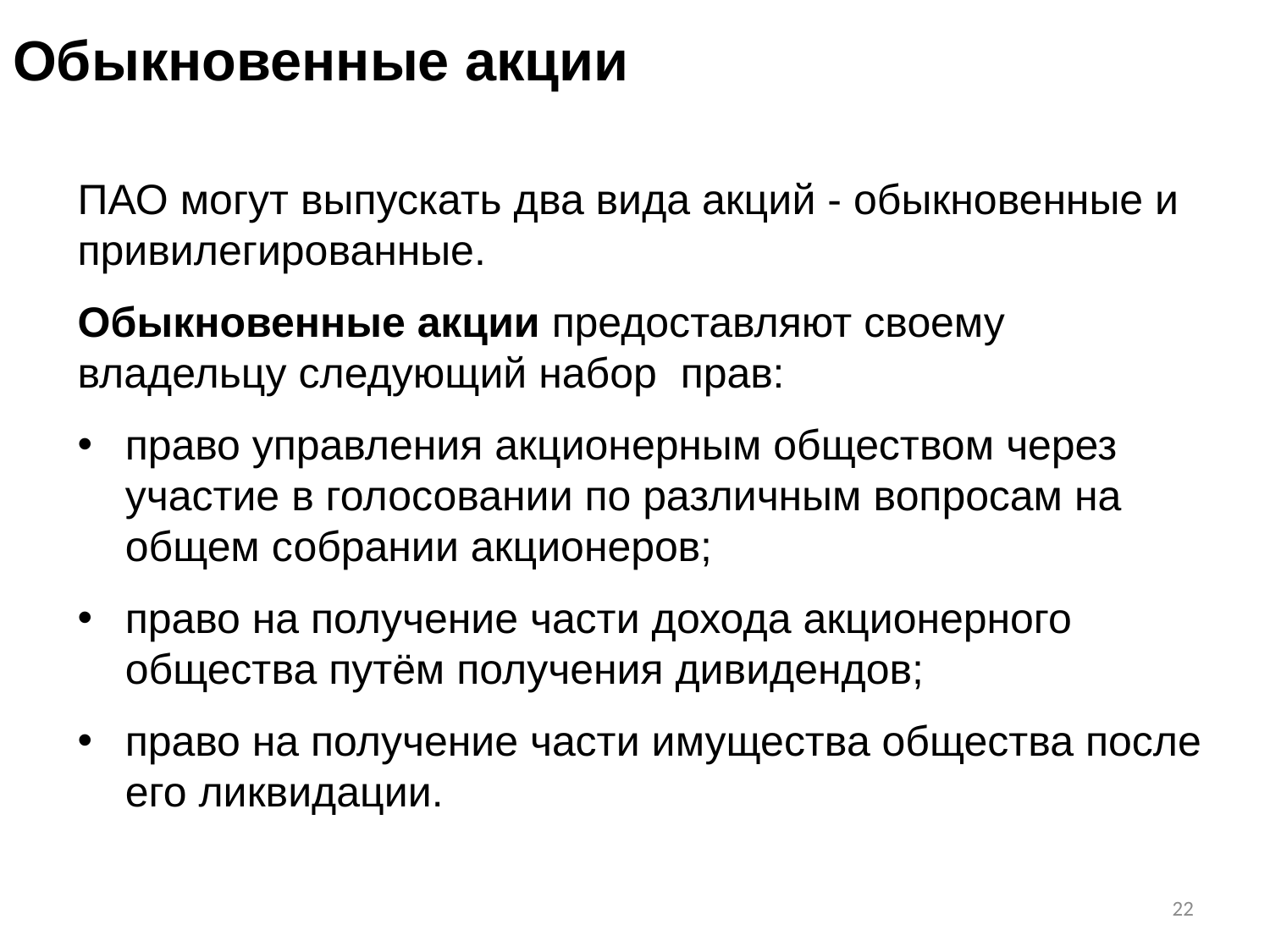

# Обыкновенные акции
ПАО могут выпускать два вида акций - обыкновенные и привилегированные.
Обыкновенные акции предоставляют своему владельцу следующий набор  прав:
право управления акционерным обществом через участие в голосовании по различным вопросам на общем собрании акционеров;
право на получение части дохода акционерного общества путём получения дивидендов;
право на получение части имущества общества после его ликвидации.

22